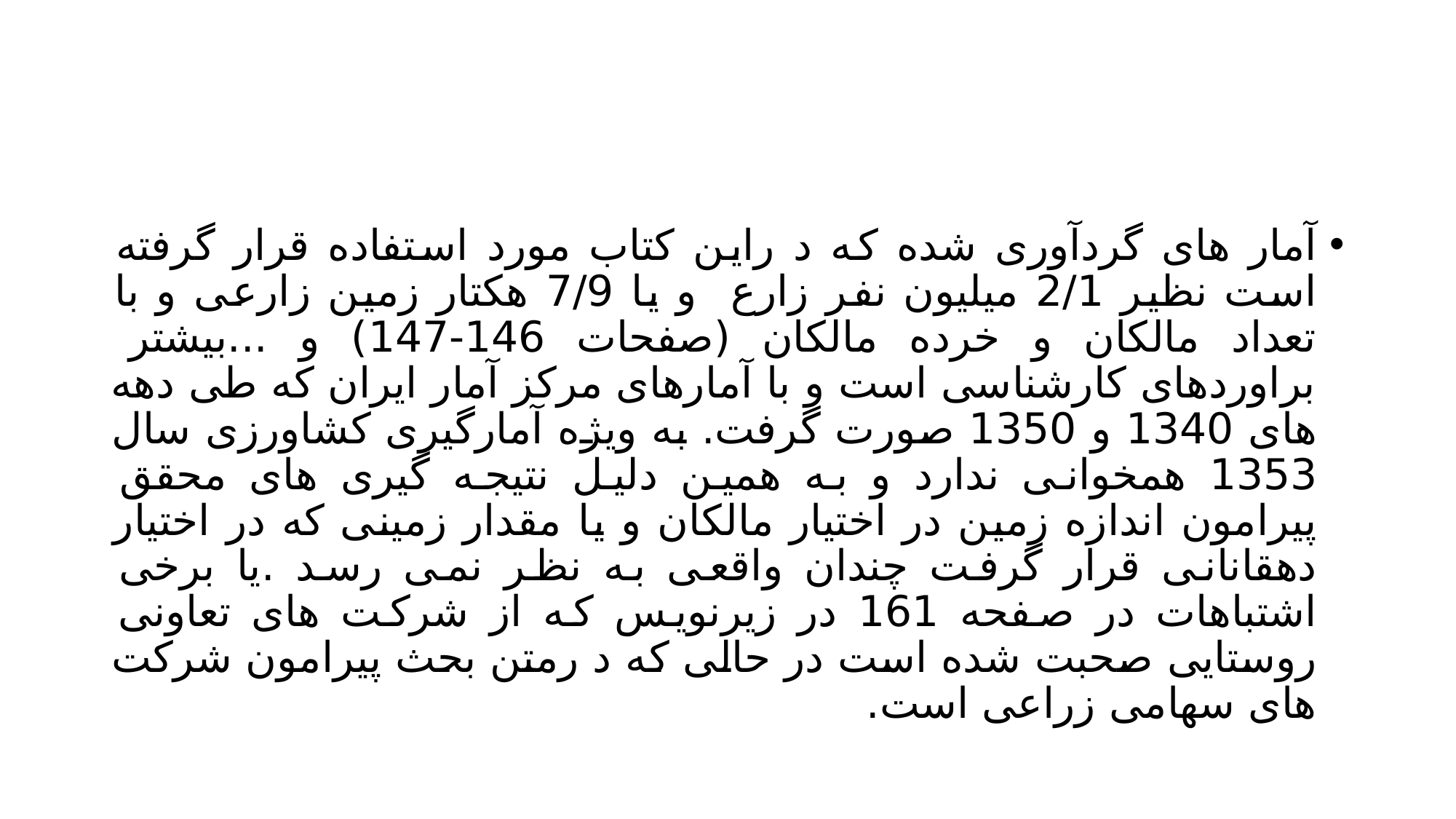

#
آمار های گردآوری شده که د راین کتاب مورد استفاده قرار گرفته است نظیر 2/1 میلیون نفر زارع  و یا 7/9 هکتار زمین زارعی و با تعداد مالکان و خرده مالکان (صفحات 146-147) و ...بیشتر براوردهای کارشناسی است و با آمارهای مرکز آمار ایران که طی دهه های 1340 و 1350 صورت گرفت. به ویژه آمارگیری کشاورزی سال 1353 همخوانی ندارد و به همین دلیل نتیجه گیری های محقق پیرامون اندازه زمین در اختیار مالکان و یا مقدار زمینی که در اختیار دهقانانی قرار گرفت چندان واقعی به نظر نمی رسد .یا برخی اشتباهات در صفحه 161 در زیرنویس که از شرکت های تعاونی روستایی صحبت شده است در حالی که د رمتن بحث پیرامون شرکت های سهامی زراعی است.